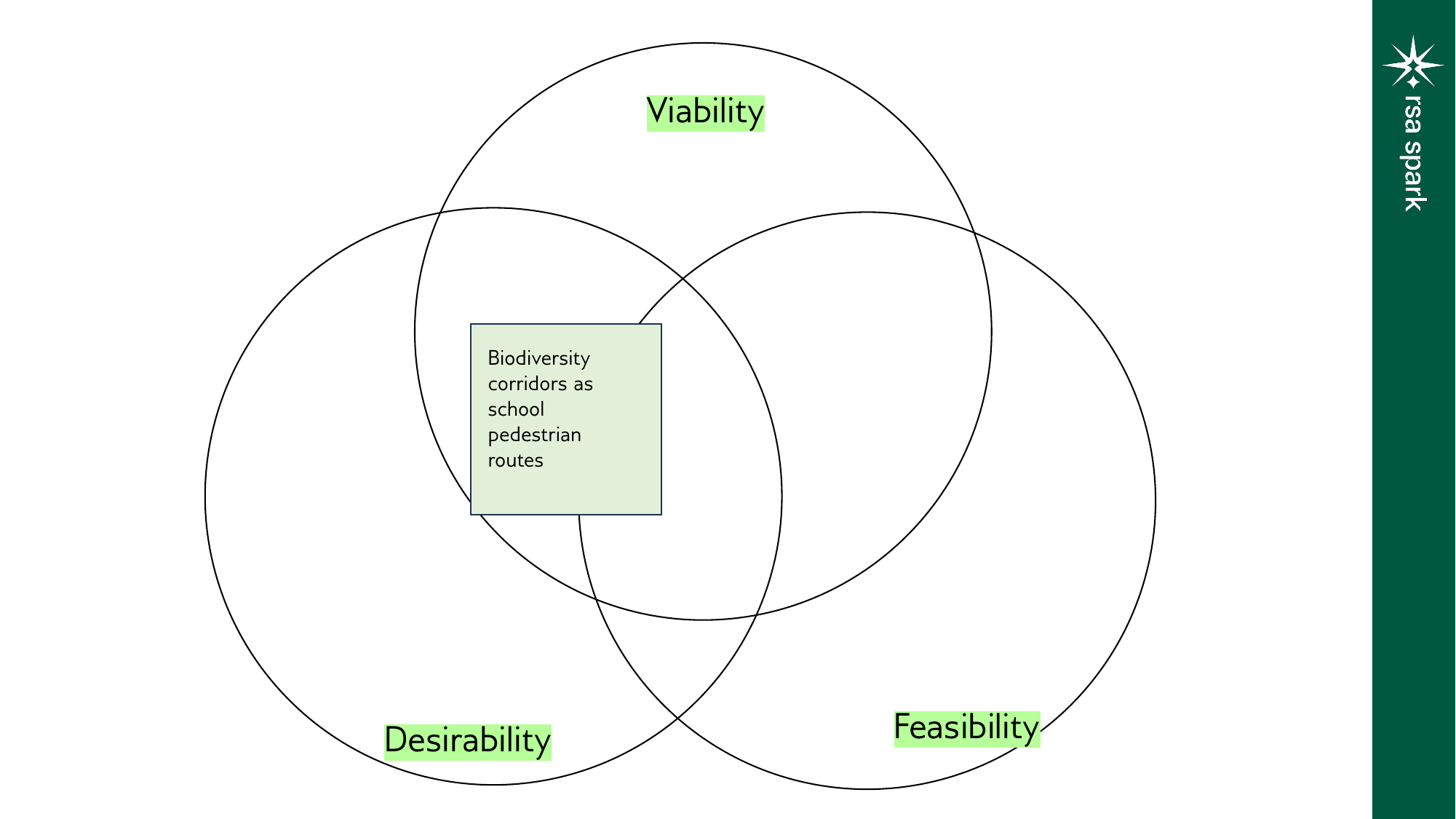

Viability

Biodiversity corridors as school pedestrian routes
Feasibility

Desirability